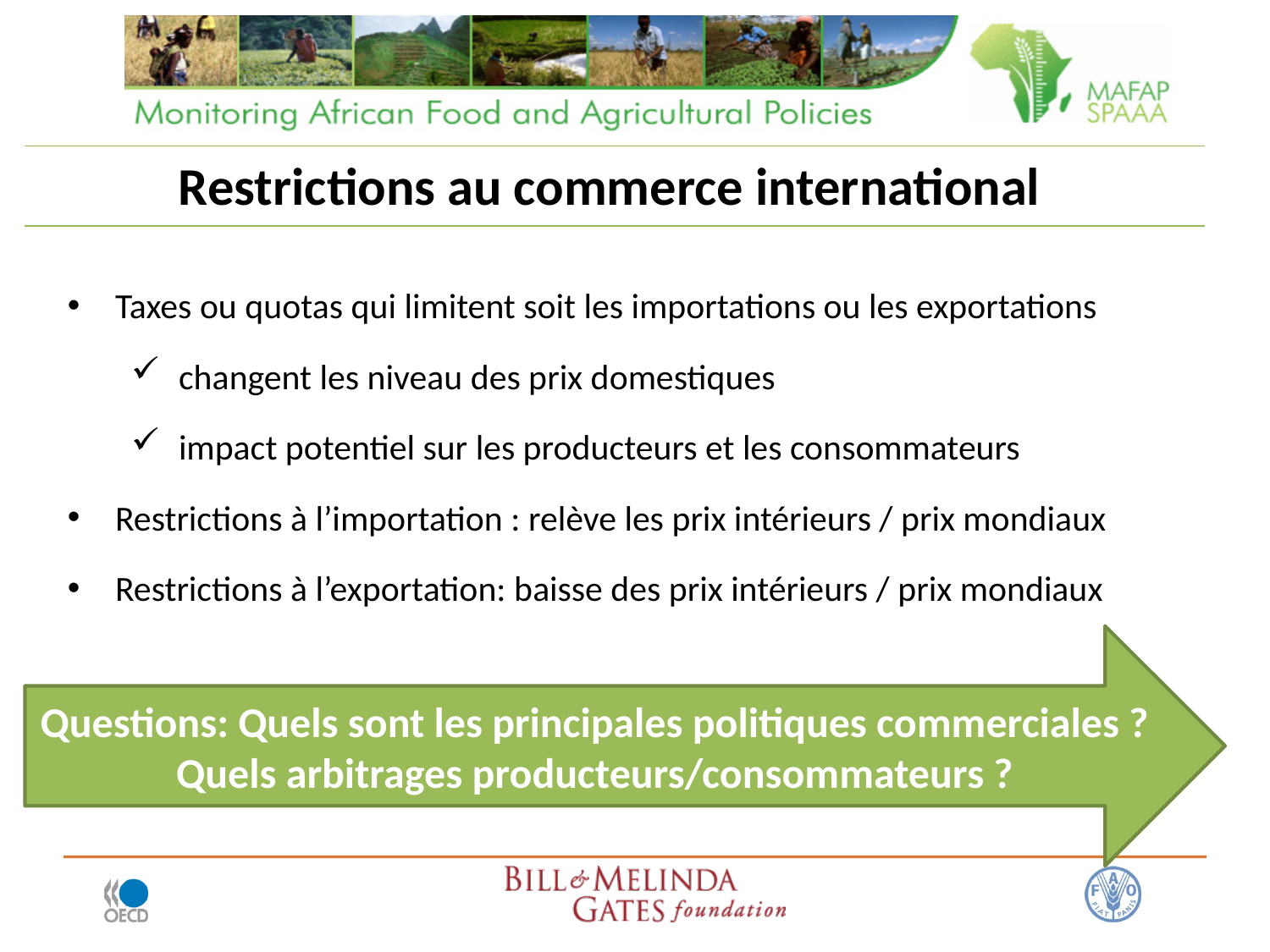

Restrictions au commerce international
Taxes ou quotas qui limitent soit les importations ou les exportations
changent les niveau des prix domestiques
impact potentiel sur les producteurs et les consommateurs
Restrictions à l’importation : relève les prix intérieurs / prix mondiaux
Restrictions à l’exportation: baisse des prix intérieurs / prix mondiaux
Questions: Quels sont les principales politiques commerciales ?
Quels arbitrages producteurs/consommateurs ?